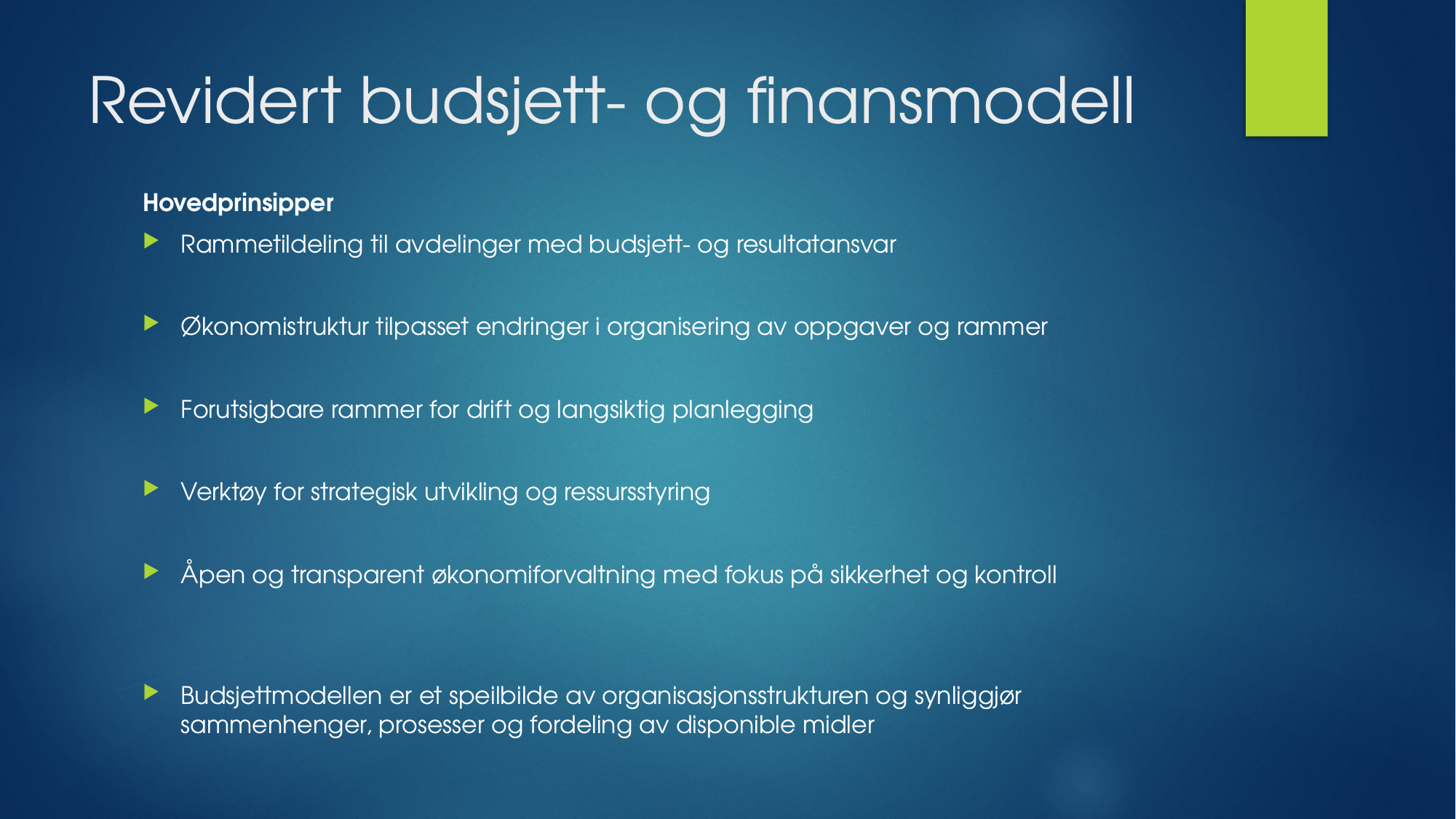

# Revidert budsjett- og finansmodell
Hovedprinsipper
Rammetildeling til avdelinger med budsjett- og resultatansvar

Økonomistruktur tilpasset endringer i organisering av oppgaver og rammer

Forutsigbare rammer for drift og langsiktig planlegging

Verktøy for strategisk utvikling og ressursstyring

Åpen og transparent økonomiforvaltning med fokus på sikkerhet og kontroll

Budsjettmodellen er et speilbilde av organisasjonsstrukturen og synliggjør sammenhenger, prosesser og fordeling av disponible midler